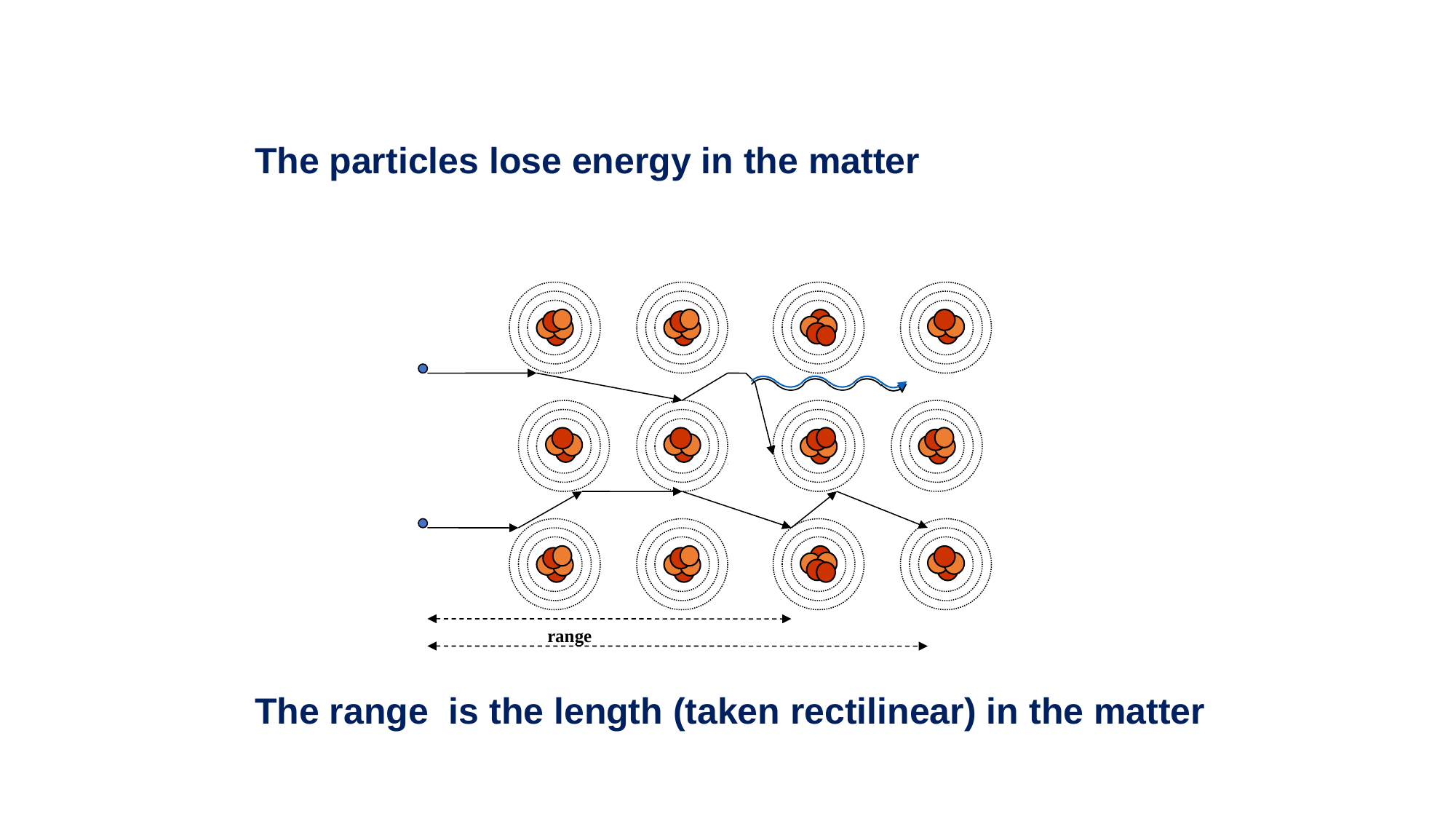

The particles lose energy in the matter

range

The range  is the length (taken rectilinear) in the matter